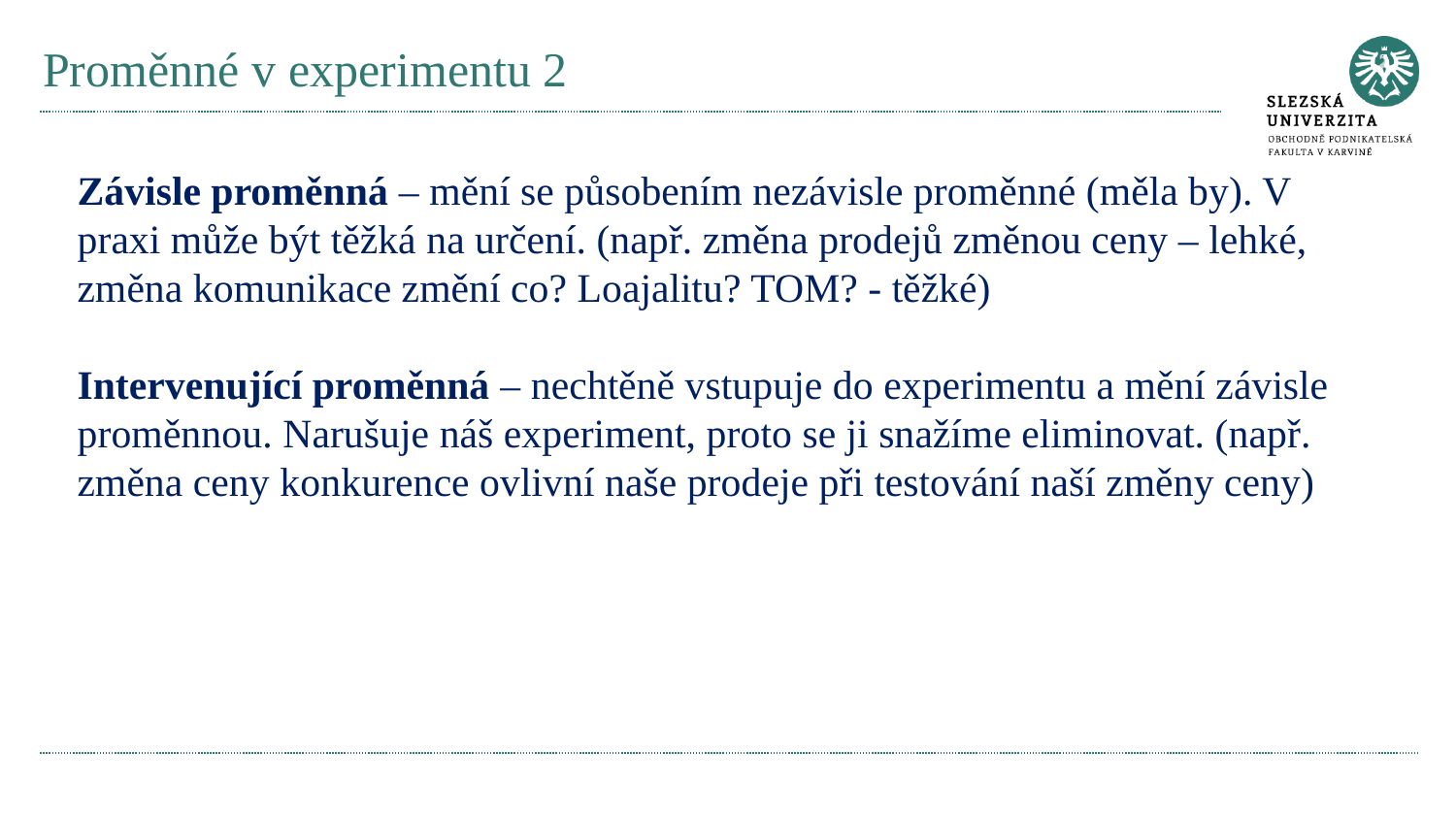

# Proměnné v experimentu 2
Závisle proměnná – mění se působením nezávisle proměnné (měla by). V praxi může být těžká na určení. (např. změna prodejů změnou ceny – lehké, změna komunikace změní co? Loajalitu? TOM? - těžké)

Intervenující proměnná – nechtěně vstupuje do experimentu a mění závisle proměnnou. Narušuje náš experiment, proto se ji snažíme eliminovat. (např. změna ceny konkurence ovlivní naše prodeje při testování naší změny ceny)